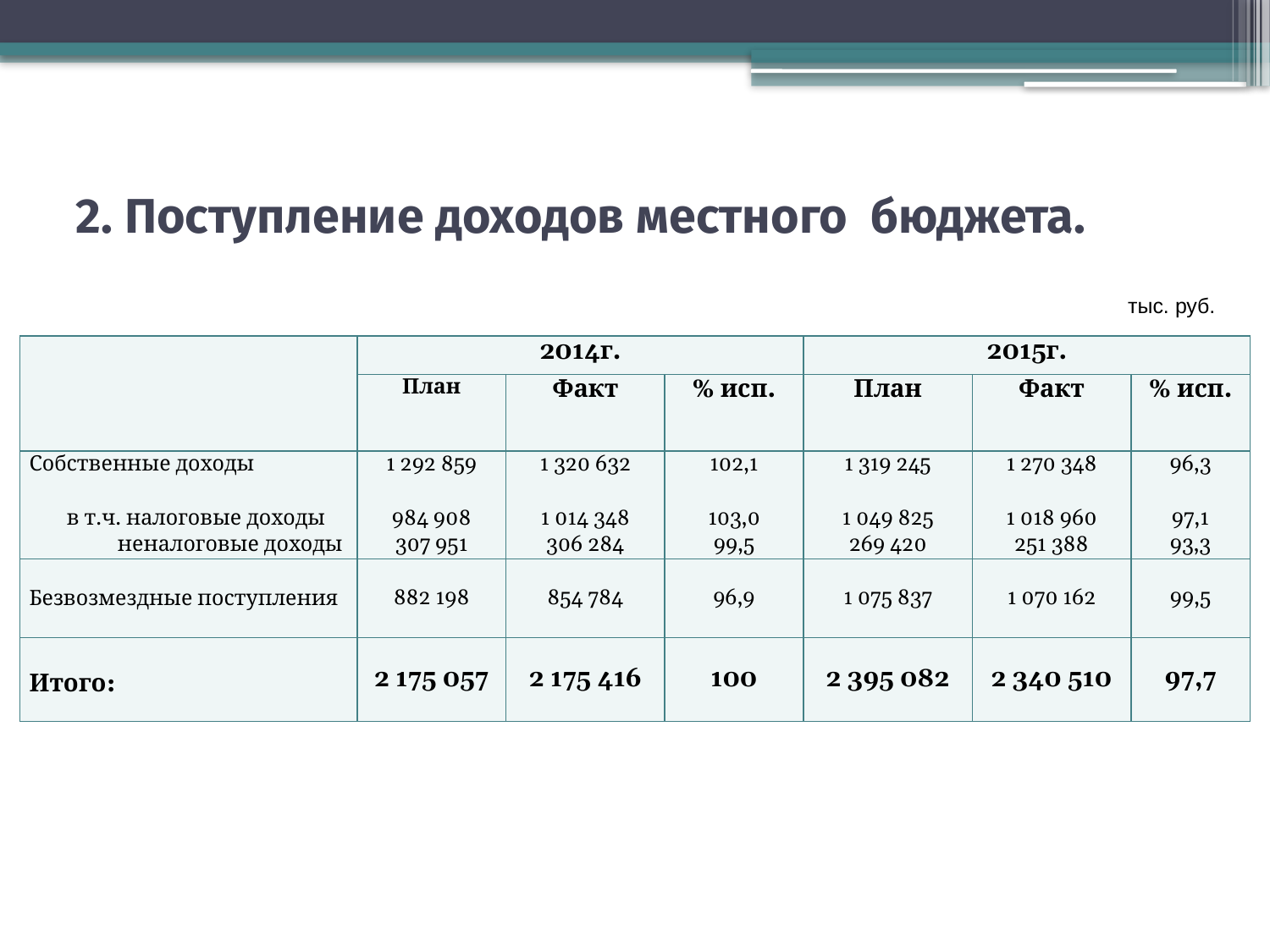

# 2. Поступление доходов местного  бюджета.
тыс. руб.
|  | 2014г. |  |  | 2015г. |  |  |
| --- | --- | --- | --- | --- | --- | --- |
|  | План | Факт | % исп. | План | Факт | % исп. |
| Собственные доходы в т.ч. налоговые доходы неналоговые доходы | 1 292 859 984 908 307 951 | 1 320 632 1 014 348 306 284 | 102,1 103,0 99,5 | 1 319 245 1 049 825 269 420 | 1 270 348 1 018 960 251 388 | 96,3 97,1 93,3 |
| Безвозмездные поступления | 882 198 | 854 784 | 96,9 | 1 075 837 | 1 070 162 | 99,5 |
| Итого: | 2 175 057 | 2 175 416 | 100 | 2 395 082 | 2 340 510 | 97,7 |